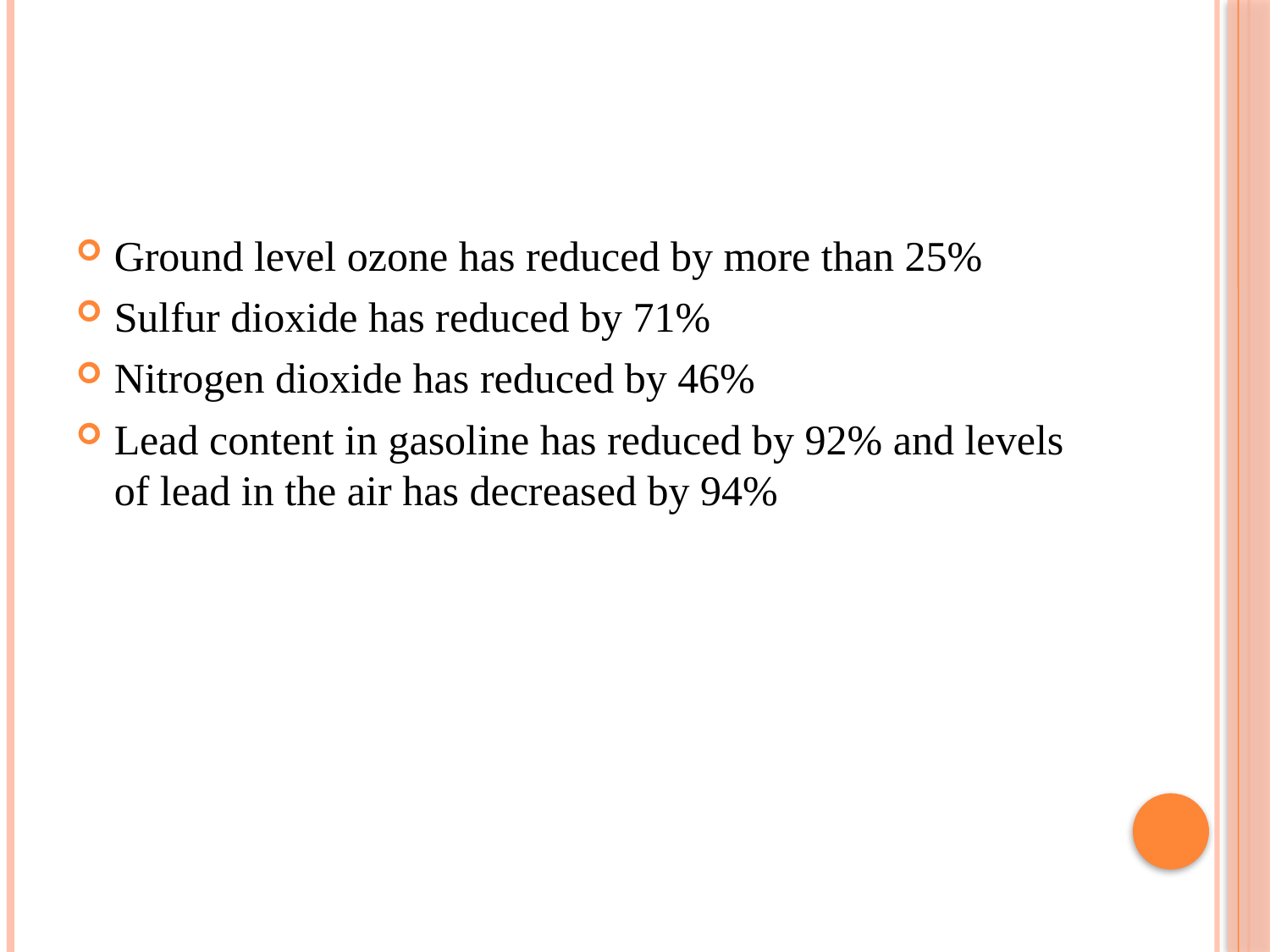

Ground level ozone has reduced by more than 25%
Sulfur dioxide has reduced by 71%
Nitrogen dioxide has reduced by 46%
Lead content in gasoline has reduced by 92% and levels of lead in the air has decreased by 94%